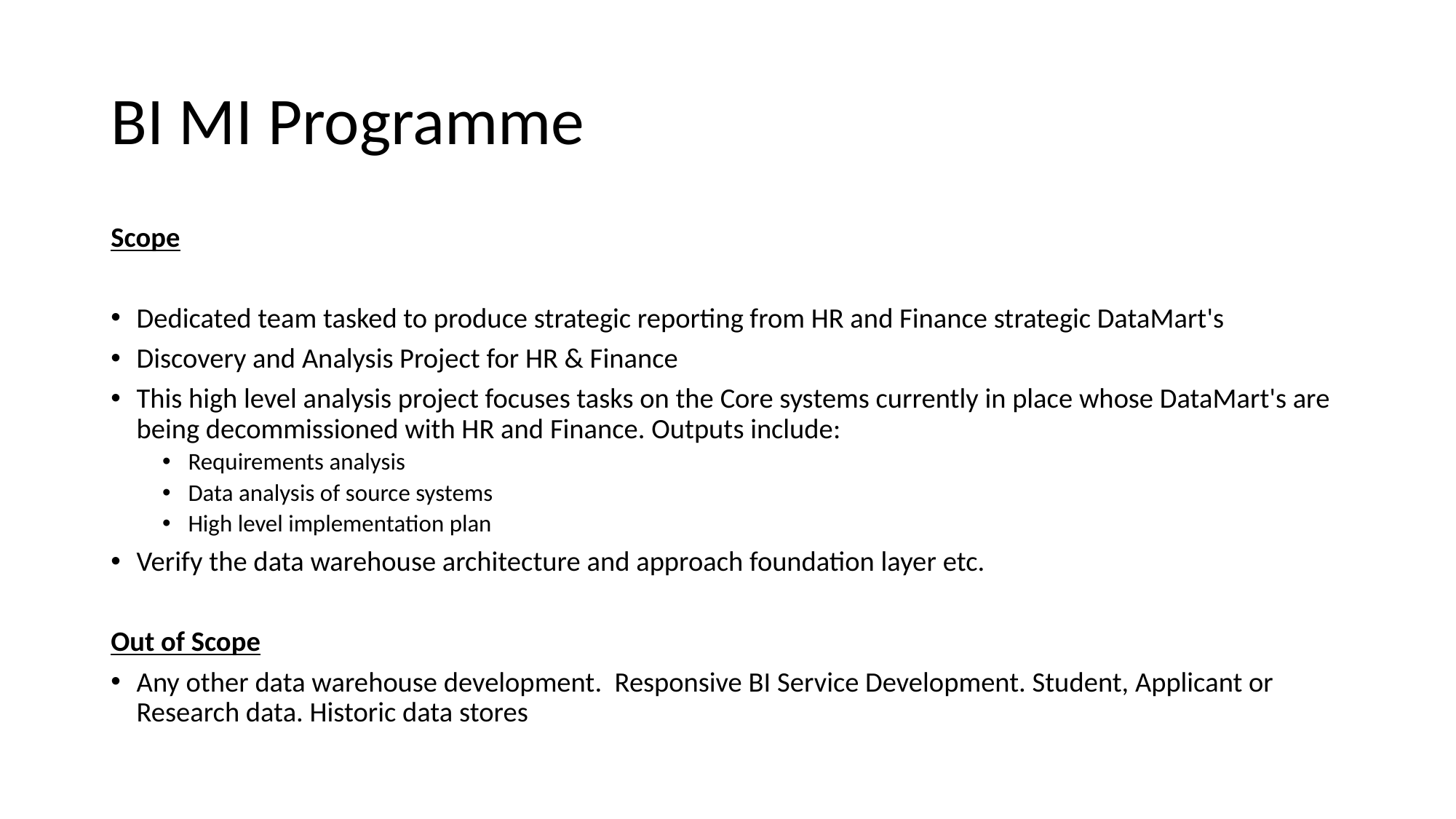

# BI MI Programme
Scope

Dedicated team tasked to produce strategic reporting from HR and Finance strategic DataMart's
Discovery and Analysis Project for HR & Finance
This high level analysis project focuses tasks on the Core systems currently in place whose DataMart's are being decommissioned with HR and Finance. Outputs include:
Requirements analysis
Data analysis of source systems
High level implementation plan
Verify the data warehouse architecture and approach foundation layer etc.

Out of Scope
Any other data warehouse development.  Responsive BI Service Development. Student, Applicant or Research data. Historic data stores